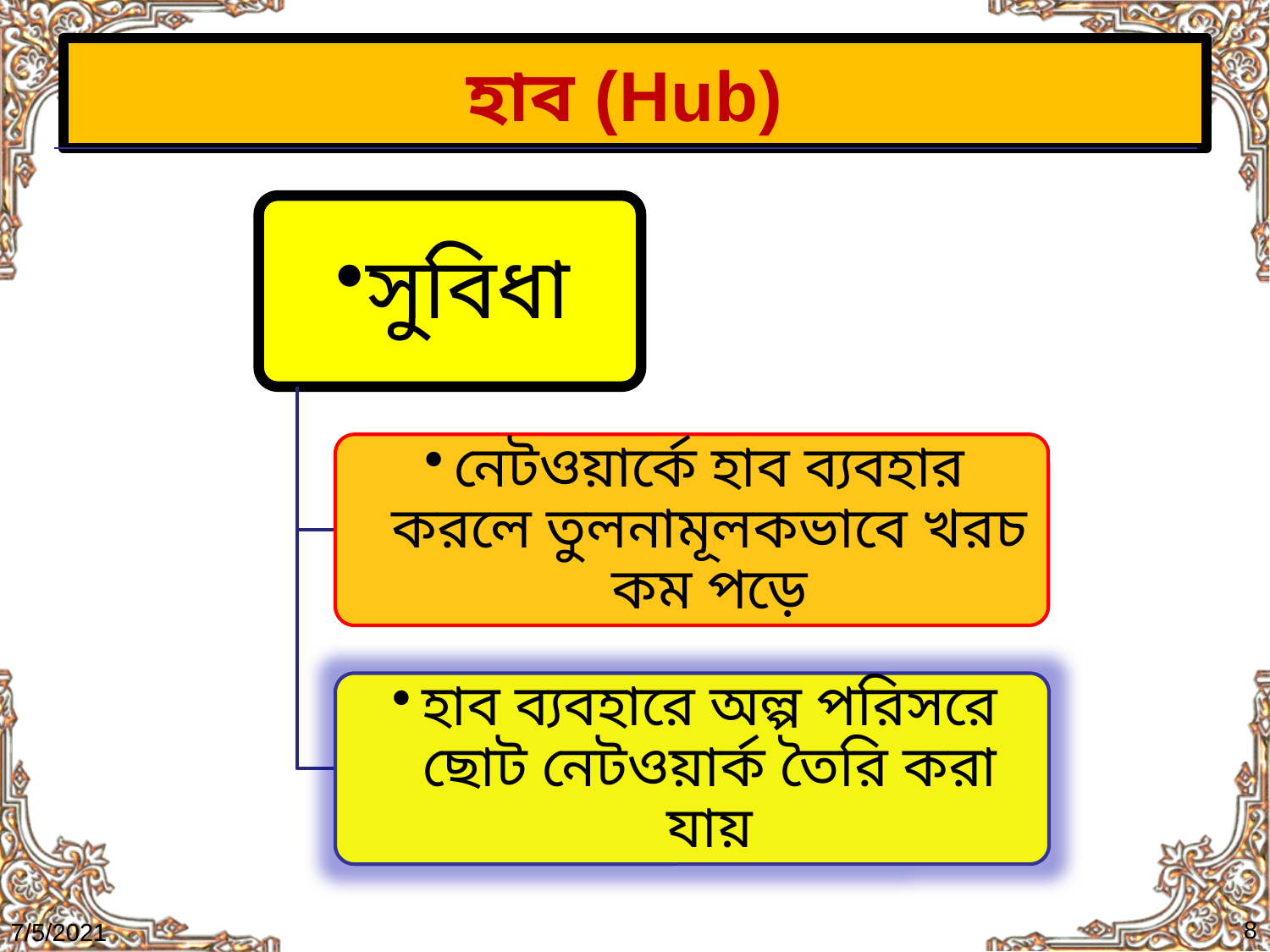

# হাব (Hub)
সুবিধা
নেটওয়ার্কে হাব ব্যবহার করলে তুলনামূলকভাবে খরচ কম পড়ে
হাব ব্যবহারে অল্প পরিসরে ছোট নেটওয়ার্ক তৈরি করা যায়
8
7/5/2021